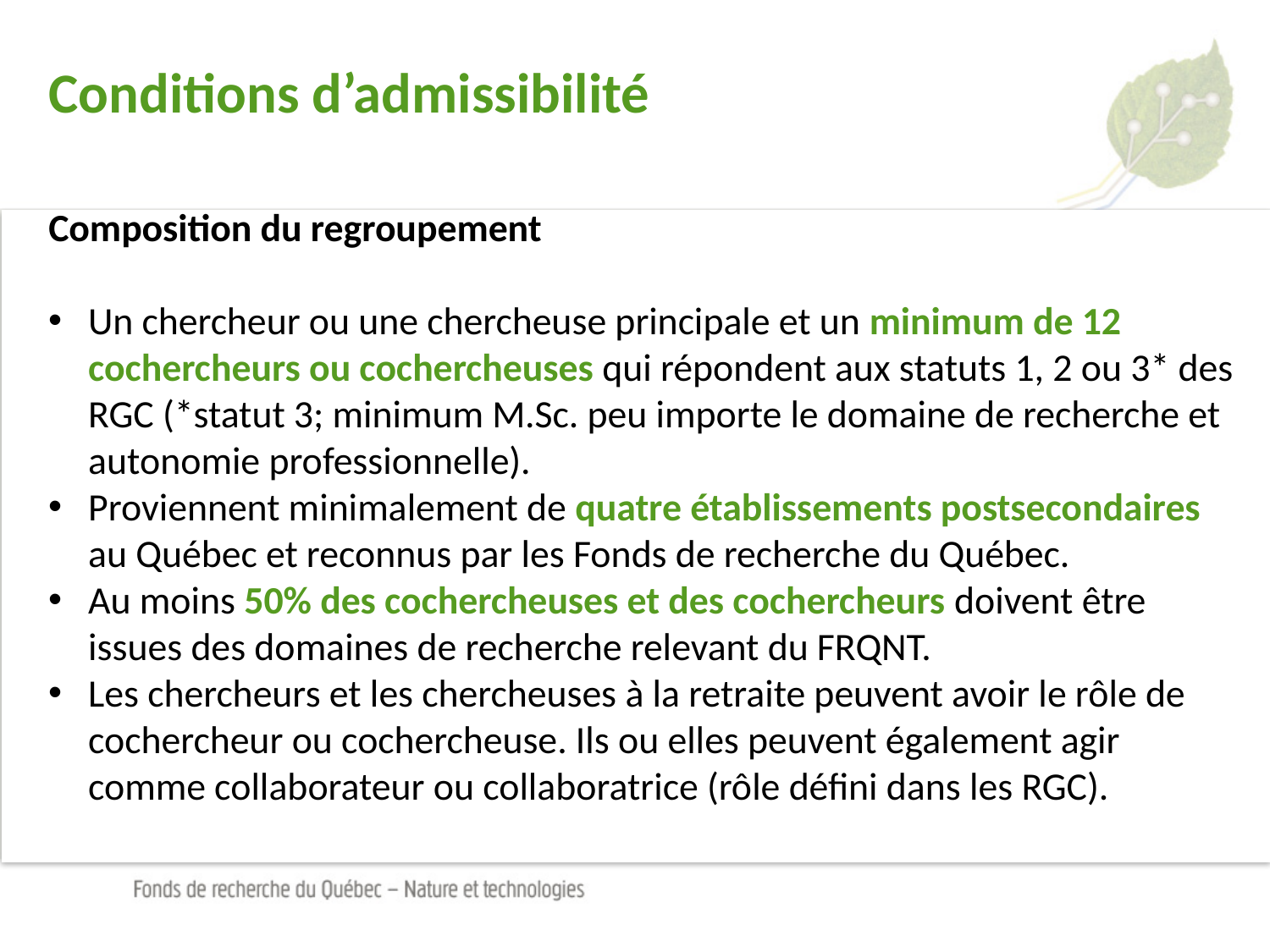

# Conditions d’admissibilité
Composition du regroupement

Un chercheur ou une chercheuse principale et un minimum de 12 cochercheurs ou cochercheuses qui répondent aux statuts 1, 2 ou 3* des RGC (*statut 3; minimum M.Sc. peu importe le domaine de recherche et autonomie professionnelle).
Proviennent minimalement de quatre établissements postsecondaires au Québec et reconnus par les Fonds de recherche du Québec.
Au moins 50% des cochercheuses et des cochercheurs doivent être issues des domaines de recherche relevant du FRQNT.
Les chercheurs et les chercheuses à la retraite peuvent avoir le rôle de cochercheur ou cochercheuse. Ils ou elles peuvent également agir comme collaborateur ou collaboratrice (rôle défini dans les RGC).